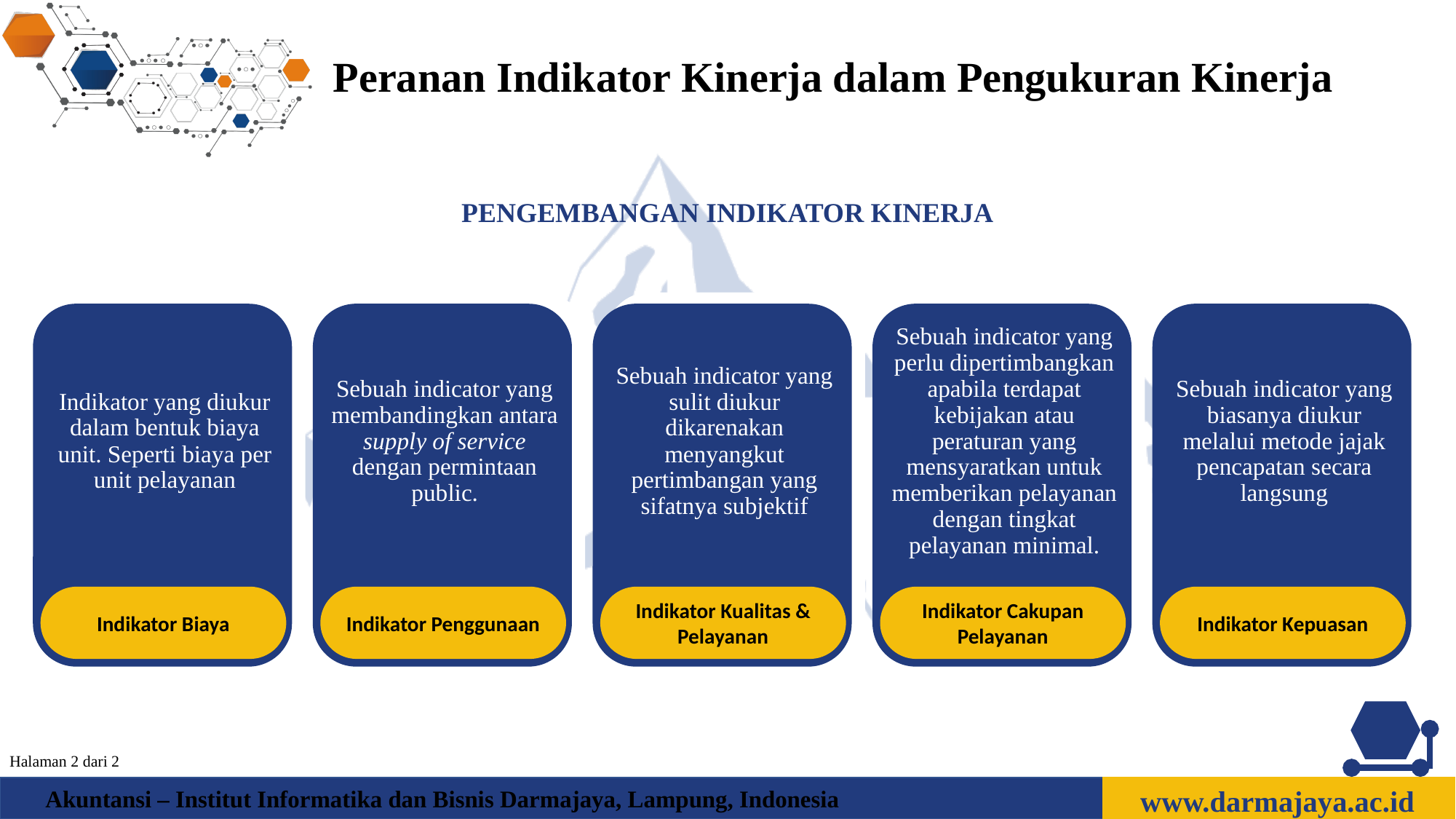

Peranan Indikator Kinerja dalam Pengukuran Kinerja
PENGEMBANGAN INDIKATOR KINERJA

Indikator yang diukur dalam bentuk biaya unit. Seperti biaya per unit pelayanan
Indikator Biaya

Sebuah indicator yang membandingkan antara supply of service dengan permintaan public.
Indikator Penggunaan

Sebuah indicator yang sulit diukur dikarenakan menyangkut pertimbangan yang sifatnya subjektif
Indikator Kualitas & Pelayanan

Sebuah indicator yang perlu dipertimbangkan apabila terdapat kebijakan atau peraturan yang mensyaratkan untuk memberikan pelayanan dengan tingkat pelayanan minimal.
Indikator Cakupan Pelayanan

Sebuah indicator yang biasanya diukur melalui metode jajak pencapatan secara langsung
Indikator Kepuasan

Halaman 2 dari 2

www.darmajaya.ac.id
Akuntansi – Institut Informatika dan Bisnis Darmajaya, Lampung, Indonesia